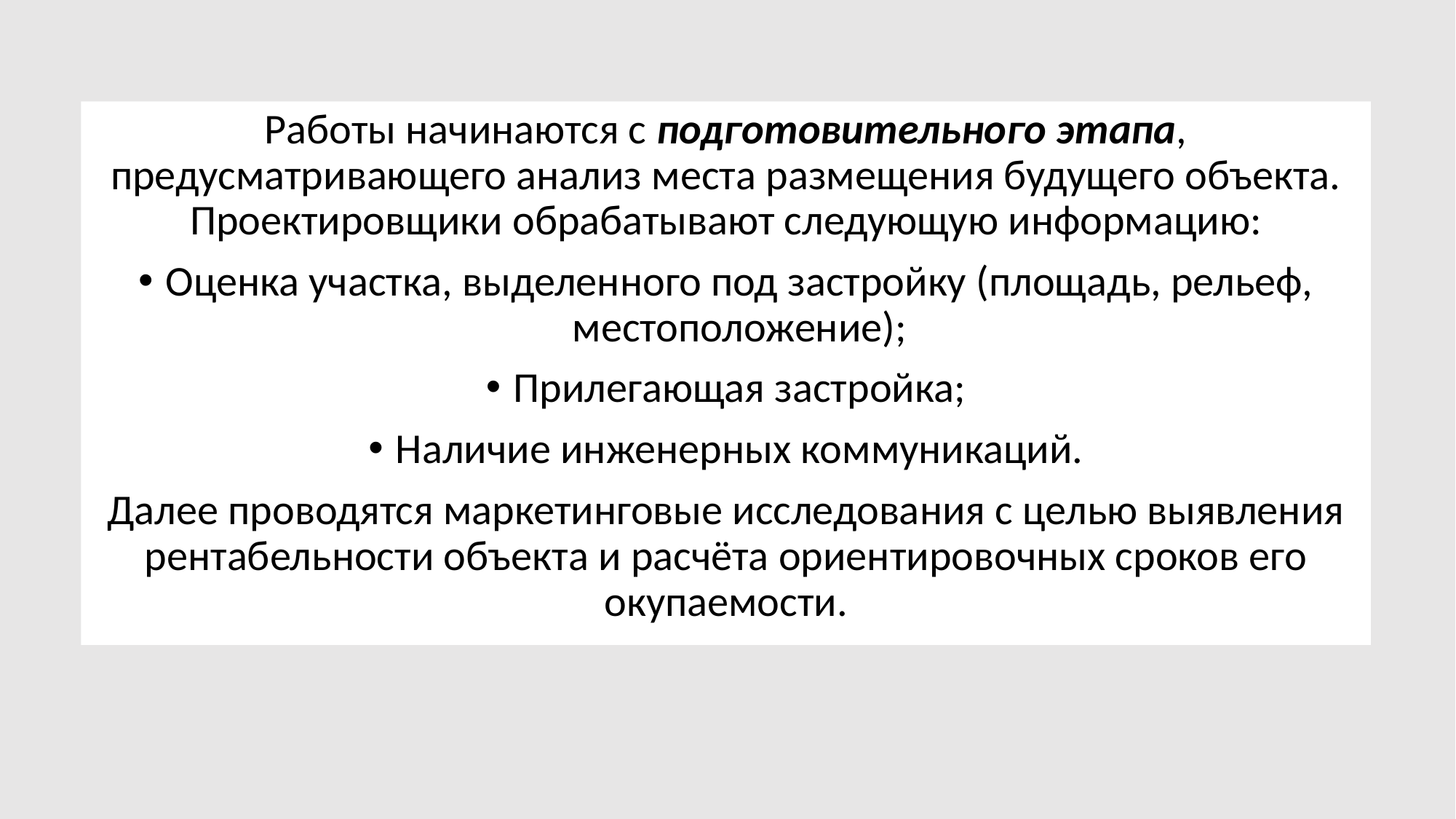

Работы начинаются с подготовительного этапа, предусматривающего анализ места размещения будущего объекта. Проектировщики обрабатывают следующую информацию:
Оценка участка, выделенного под застройку (площадь, рельеф, местоположение);
Прилегающая застройка;
Наличие инженерных коммуникаций.
Далее проводятся маркетинговые исследования с целью выявления рентабельности объекта и расчёта ориентировочных сроков его окупаемости.